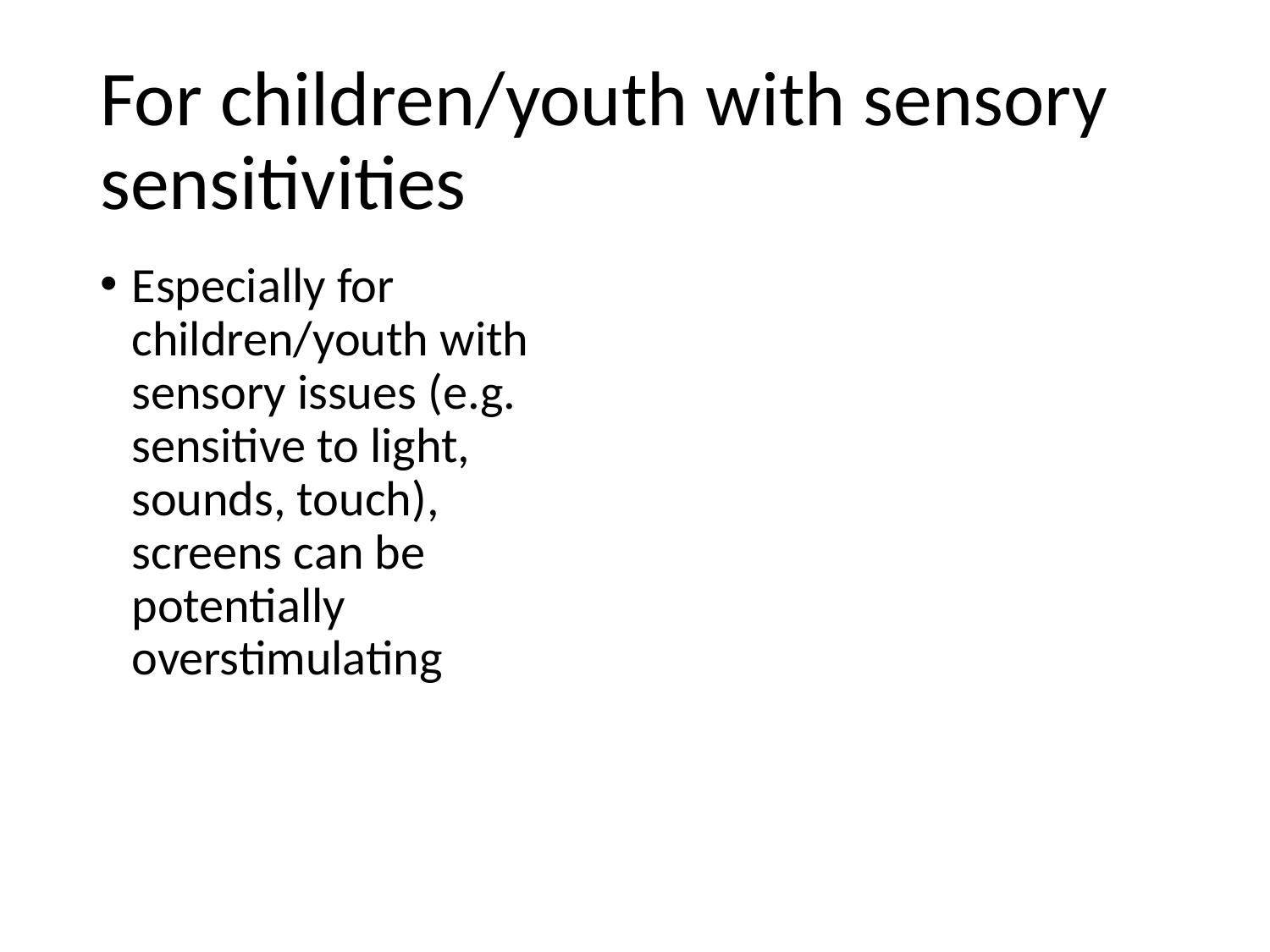

# For children/youth with sensory sensitivities
Especially for children/youth with sensory issues (e.g. sensitive to light, sounds, touch), screens can be potentially overstimulating